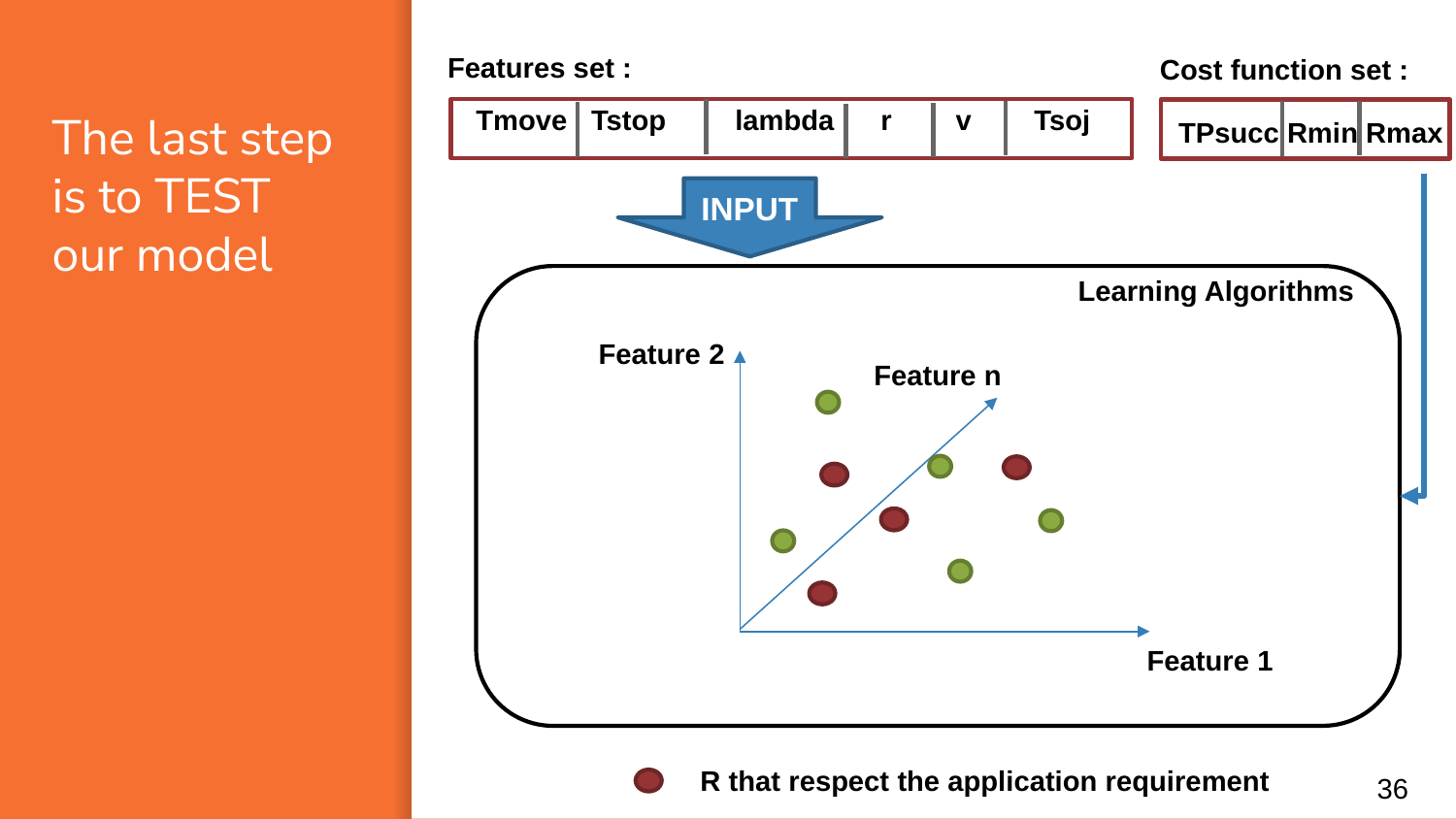

Features set :
Cost function set :
# The last step is to TEST our model
    Tmove   Tstop	lambda	r        v	 Tsoj

    TPsucc Rmin Rmax
INPUT

Learning Algorithms
Feature 2
Feature n

Feature 1
R that respect the application requirement
36